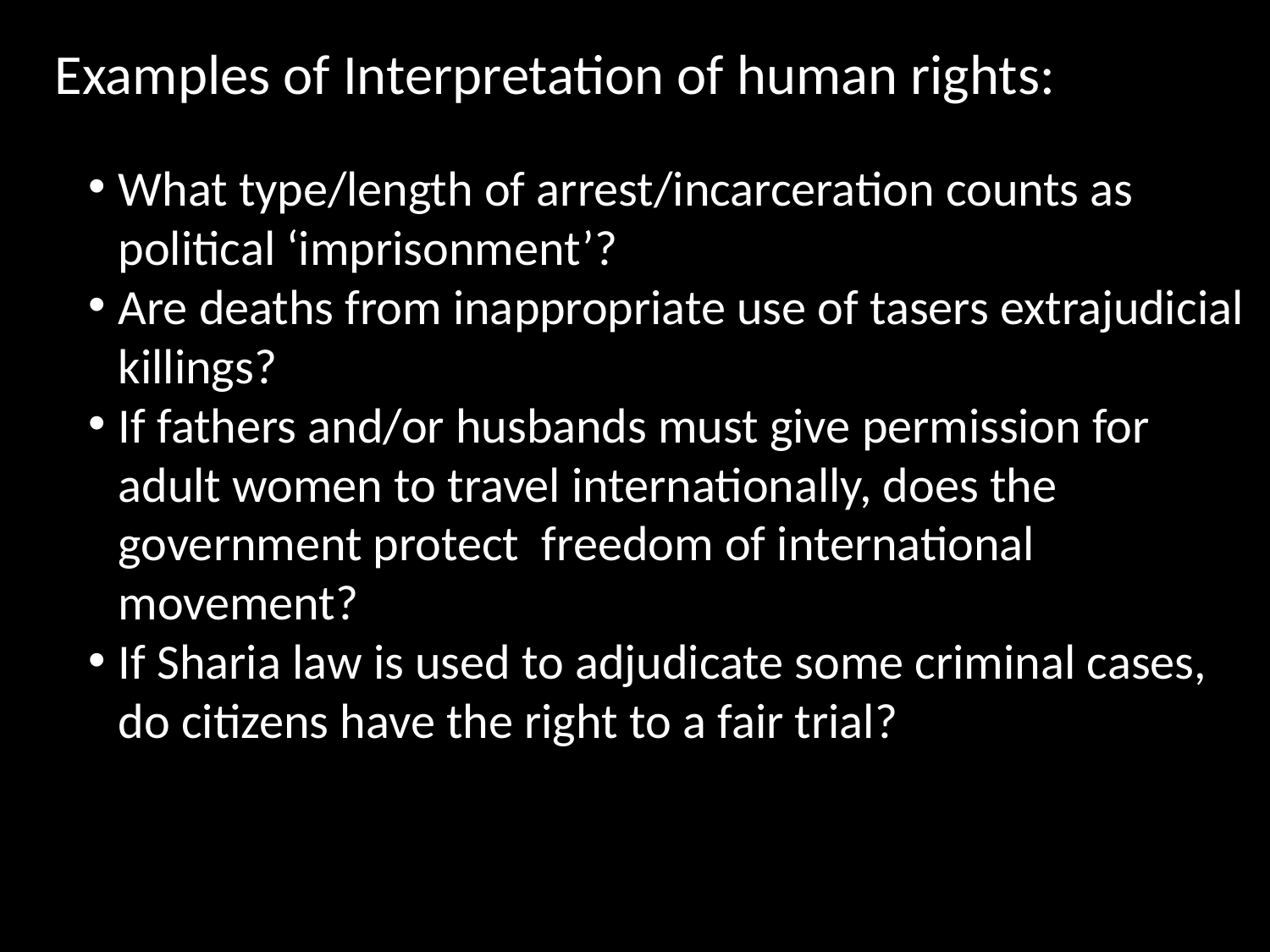

Examples of Interpretation of human rights:

What type/length of arrest/incarceration counts as political ‘imprisonment’?
Are deaths from inappropriate use of tasers extrajudicial killings?
If fathers and/or husbands must give permission for adult women to travel internationally, does the government protect  freedom of international movement?
If Sharia law is used to adjudicate some criminal cases, do citizens have the right to a fair trial?